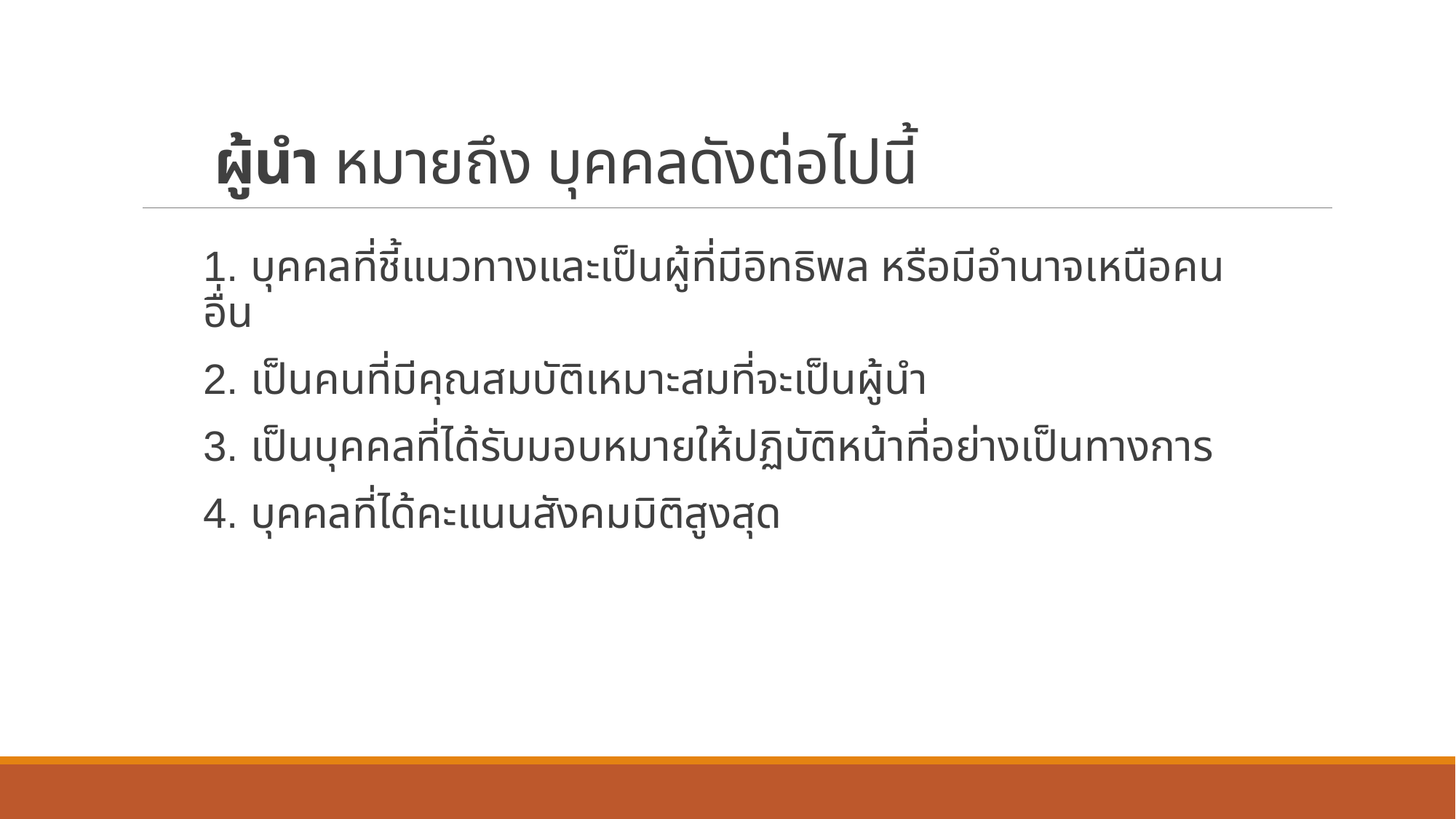

# ผู้นำ หมายถึง บุคคลดังต่อไปนี้
1. บุคคลที่ชี้แนวทางและเป็นผู้ที่มีอิทธิพล หรือมีอำนาจเหนือคนอื่น
2. เป็นคนที่มีคุณสมบัติเหมาะสมที่จะเป็นผู้นำ
3. เป็นบุคคลที่ได้รับมอบหมายให้ปฏิบัติหน้าที่อย่างเป็นทางการ
4. บุคคลที่ได้คะแนนสังคมมิติสูงสุด